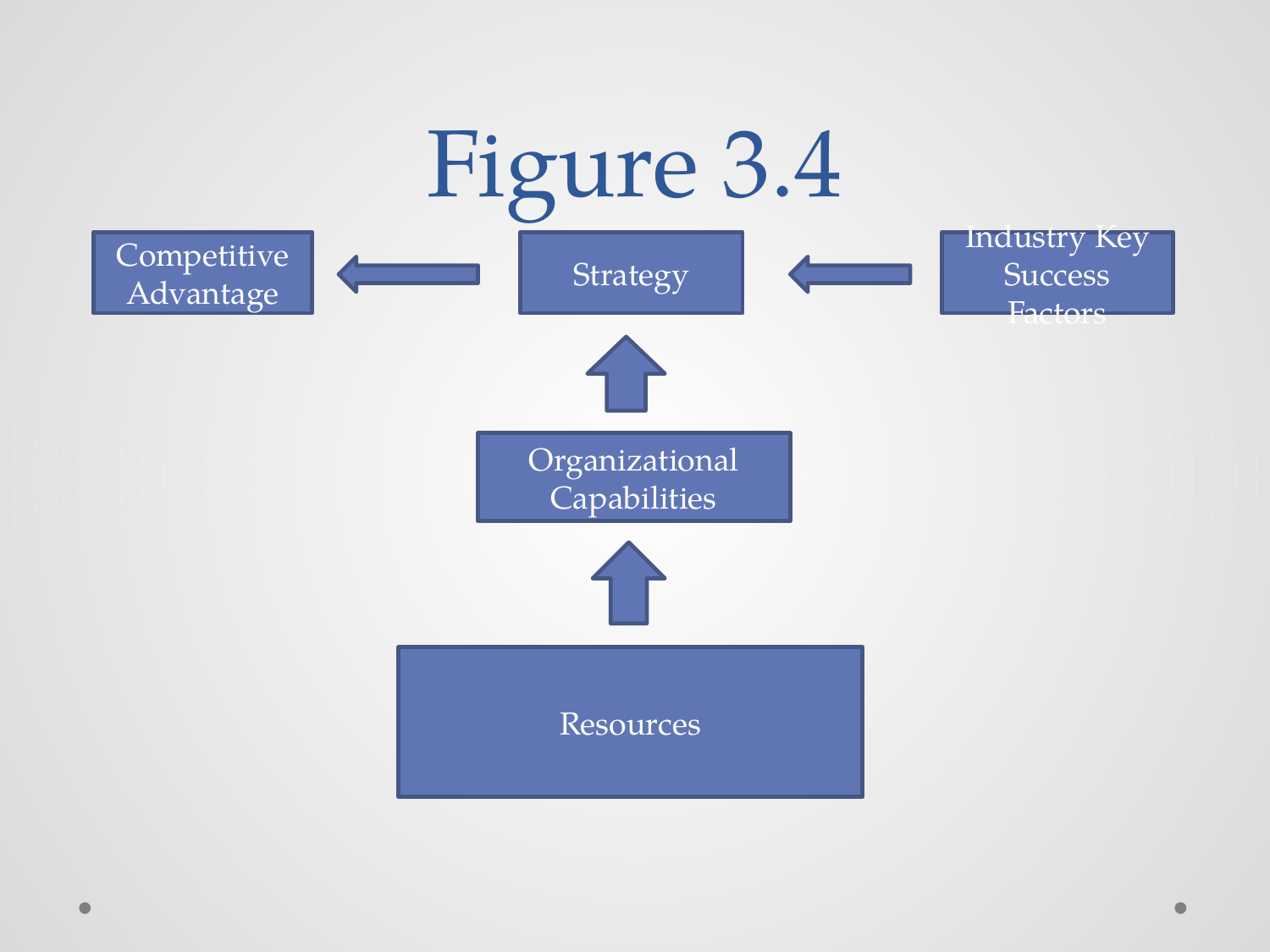

# Figure 3.4
Competitive Advantage
Strategy
Industry Key Success Factors

Organizational Capabilities

Resources